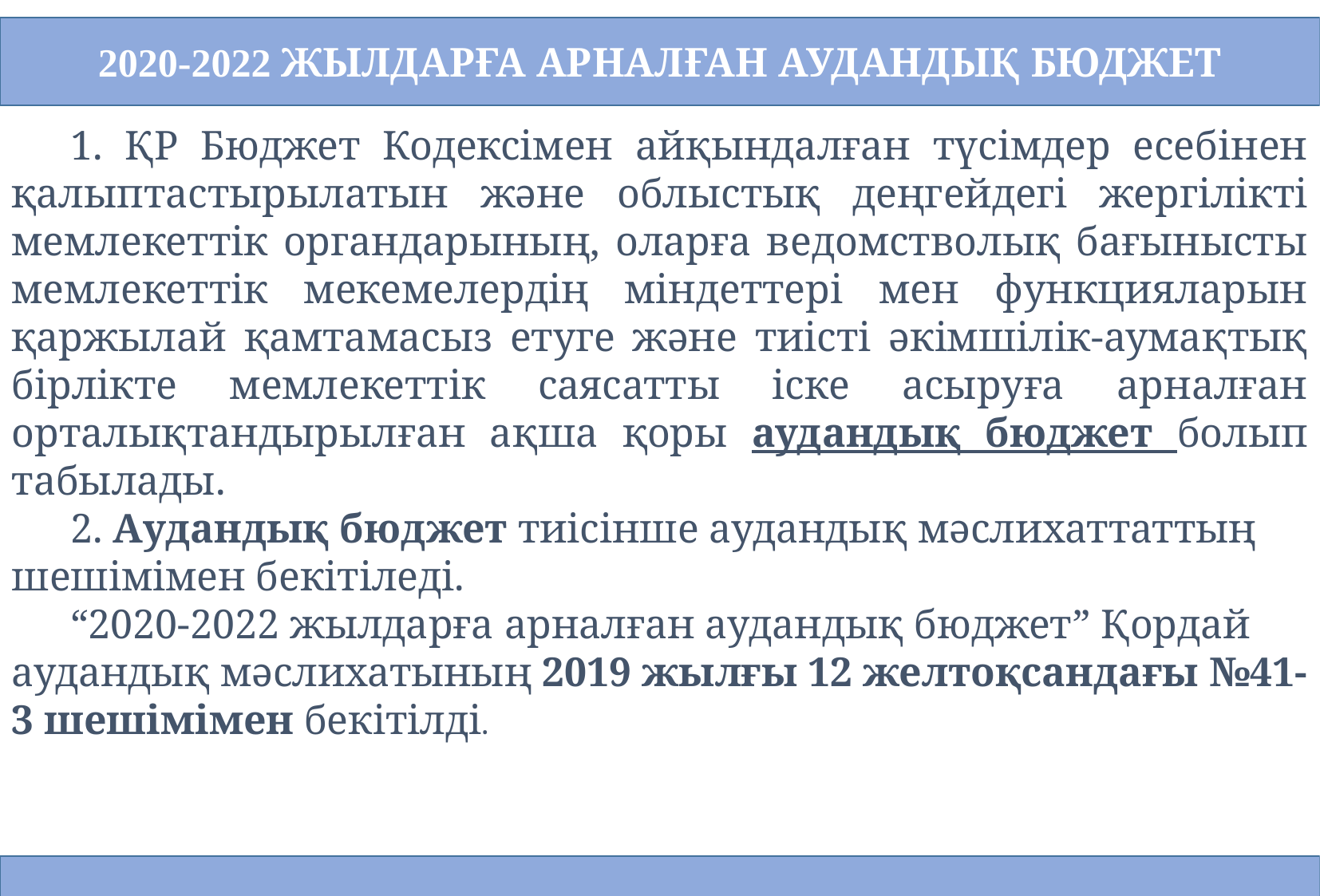

2020-2022 ЖЫЛДАРҒА АРНАЛҒАН АУДАНДЫҚ БЮДЖЕТ

1. ҚР Бюджет Кодексімен айқындалған түсімдер есебінен қалыптастырылатын және облыстық деңгейдегі жергілікті мемлекеттік органдарының, оларға ведомстволық бағынысты мемлекеттік мекемелердің міндеттері мен функцияларын қаржылай қамтамасыз етуге және тиісті әкімшілік-аумақтық бірлікте мемлекеттік саясатты іске асыруға арналған орталықтандырылған ақша қоры аудандық бюджет болып табылады.
2. Аудандық бюджет тиісінше аудандық мәслихаттаттың шешімімен бекітіледі.
“2020-2022 жылдарға арналған аудандық бюджет” Қордай аудандық мәслихатының 2019 жылғы 12 желтоқсандағы №41-3 шешімімен бекітілді.
Слайд 2